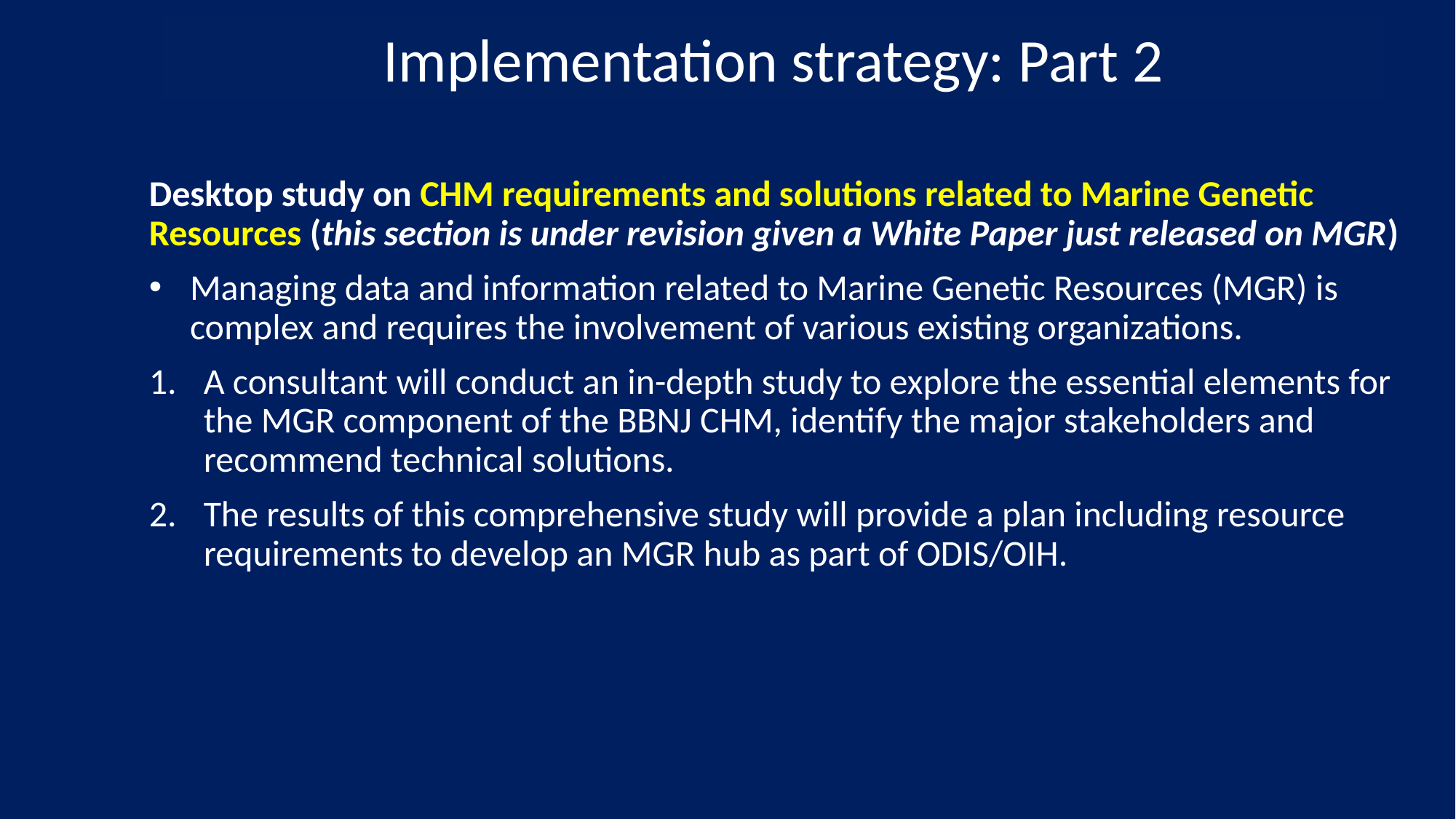

Implementation strategy: Part 2
Desktop study on CHM requirements and solutions related to Marine Genetic Resources (this section is under revision given a White Paper just released on MGR)
Managing data and information related to Marine Genetic Resources (MGR) is complex and requires the involvement of various existing organizations.
A consultant will conduct an in-depth study to explore the essential elements for the MGR component of the BBNJ CHM, identify the major stakeholders and recommend technical solutions.
The results of this comprehensive study will provide a plan including resource requirements to develop an MGR hub as part of ODIS/OIH.